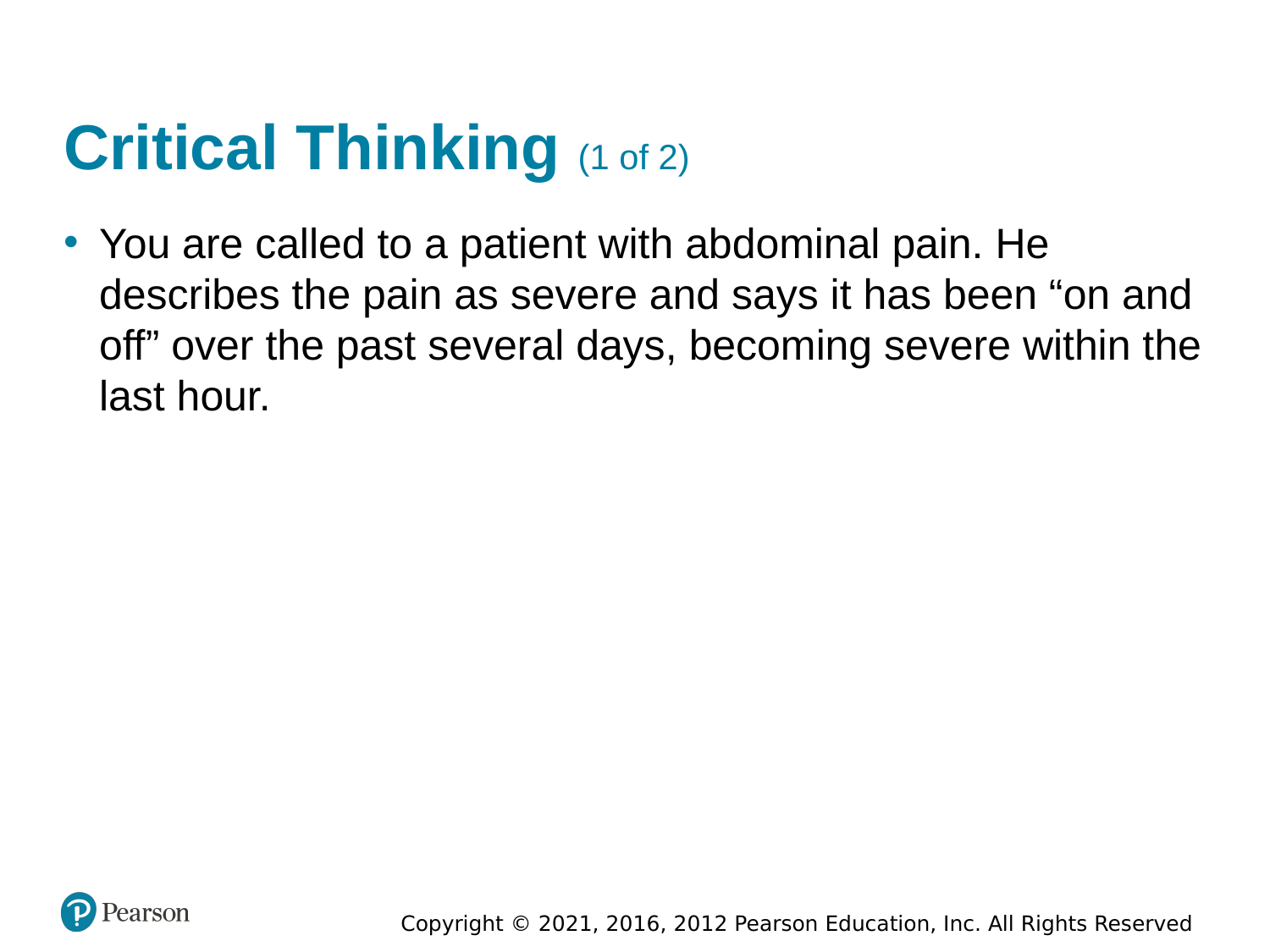

# Critical Thinking (1 of 2)
You are called to a patient with abdominal pain. He describes the pain as severe and says it has been “on and off” over the past several days, becoming severe within the last hour.